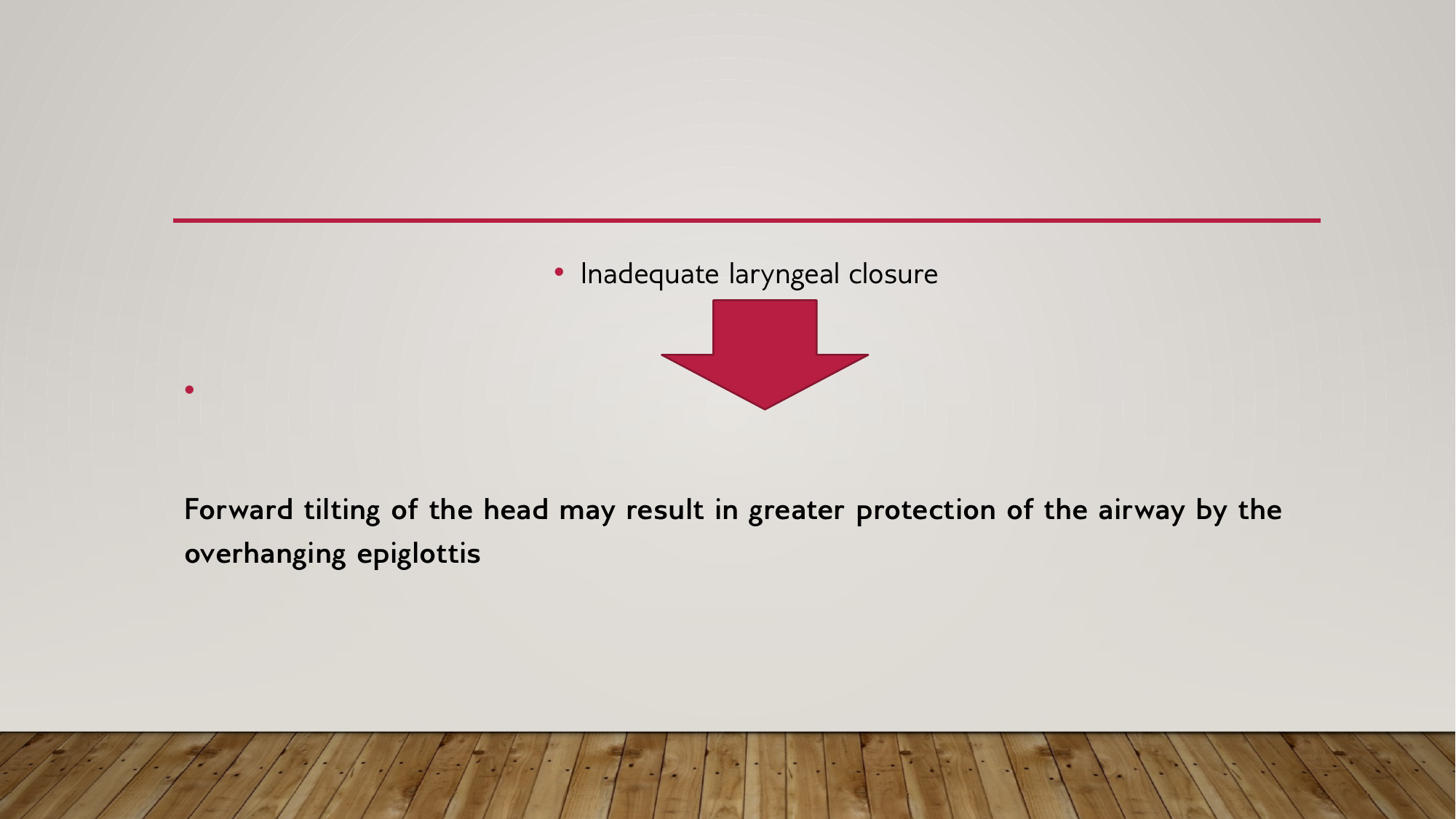

#
Inadequate laryngeal closure

Forward tilting of the head may result in greater protection of the airway by the overhanging epiglottis